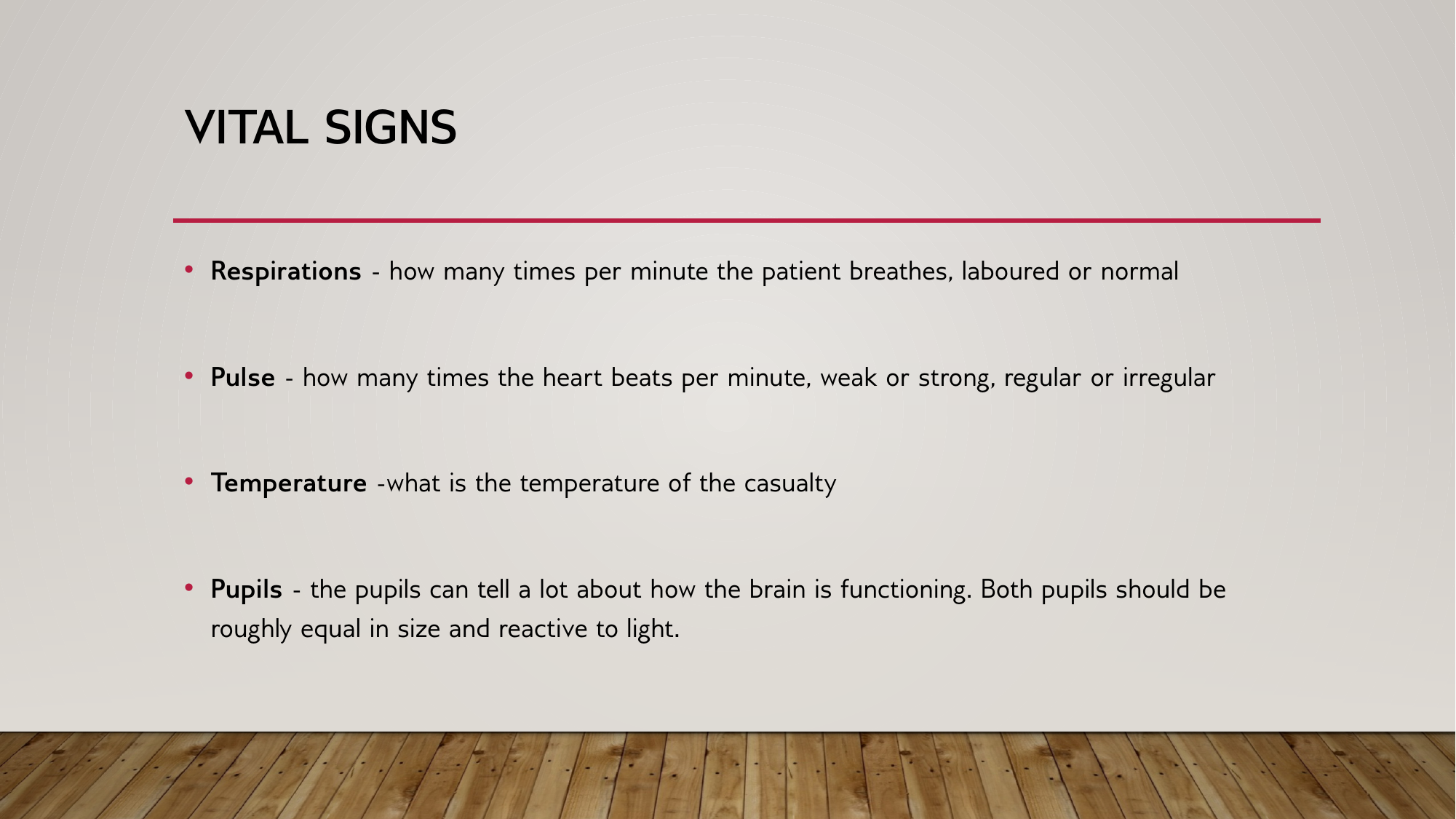

# Vital signs
Respirations - how many times per minute the patient breathes, laboured or normal

Pulse - how many times the heart beats per minute, weak or strong, regular or irregular

Temperature -what is the temperature of the casualty

Pupils - the pupils can tell a lot about how the brain is functioning. Both pupils should be roughly equal in size and reactive to light.